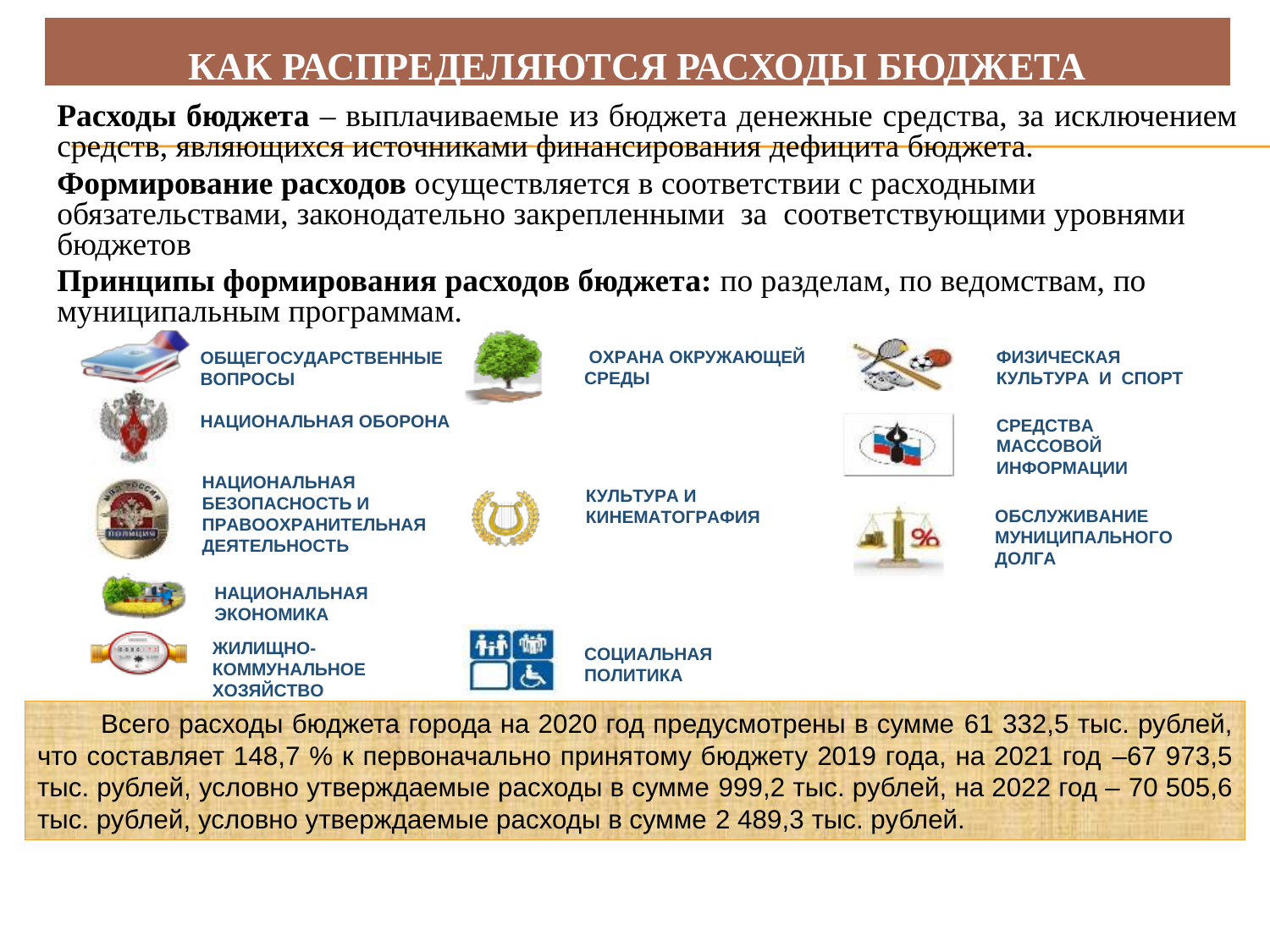

КАК РАСПРЕДЕЛЯЮТСЯ РАСХОДЫ БЮДЖЕТА
Расходы бюджета – выплачиваемые из бюджета денежные средства, за исключением средств, являющихся источниками финансирования дефицита бюджета.
Формирование расходов осуществляется в соответствии с расходными обязательствами, законодательно закрепленными  за  соответствующими уровнями бюджетов
Принципы формирования расходов бюджета: по разделам, по ведомствам, по муниципальным программам.

ОХРАНА ОКРУЖАЮЩЕЙ СРЕДЫ
ФИЗИЧЕСКАЯ КУЛЬТУРА  И  СПОРТ
ОБЩЕГОСУДАРСТВЕННЫЕ ВОПРОСЫ

НАЦИОНАЛЬНАЯ ОБОРОНА

СРЕДСТВА МАССОВОЙ ИНФОРМАЦИИ
НАЦИОНАЛЬНАЯ БЕЗОПАСНОСТЬ И ПРАВООХРАНИТЕЛЬНАЯ ДЕЯТЕЛЬНОСТЬ

КУЛЬТУРА И КИНЕМАТОГРАФИЯ
ОБСЛУЖИВАНИЕ  МУНИЦИПАЛЬНОГО ДОЛГА

НАЦИОНАЛЬНАЯ ЭКОНОМИКА

ЖИЛИЩНО- КОММУНАЛЬНОЕ ХОЗЯЙСТВО
СОЦИАЛЬНАЯ ПОЛИТИКА
Всего расходы бюджета города на 2020 год предусмотрены в сумме 61 332,5 тыс. рублей, что составляет 148,7 % к первоначально принятому бюджету 2019 года, на 2021 год –67 973,5 тыс. рублей, условно утверждаемые расходы в сумме 999,2 тыс. рублей, на 2022 год – 70 505,6 тыс. рублей, условно утверждаемые расходы в сумме 2 489,3 тыс. рублей.